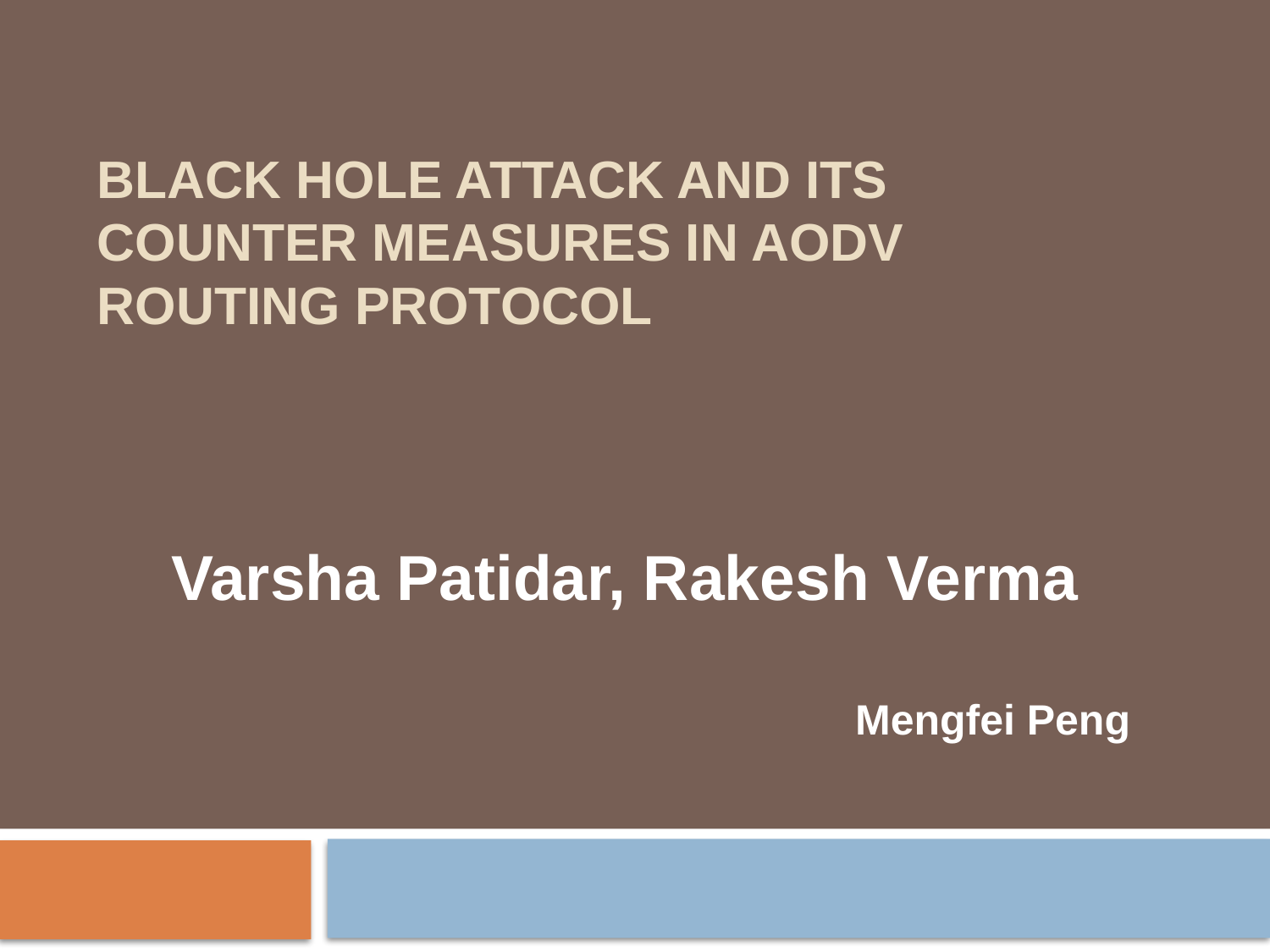

# Black Hole Attack and its Counter Measures in AODV Routing Protocol
Varsha Patidar, Rakesh Verma

Mengfei Peng